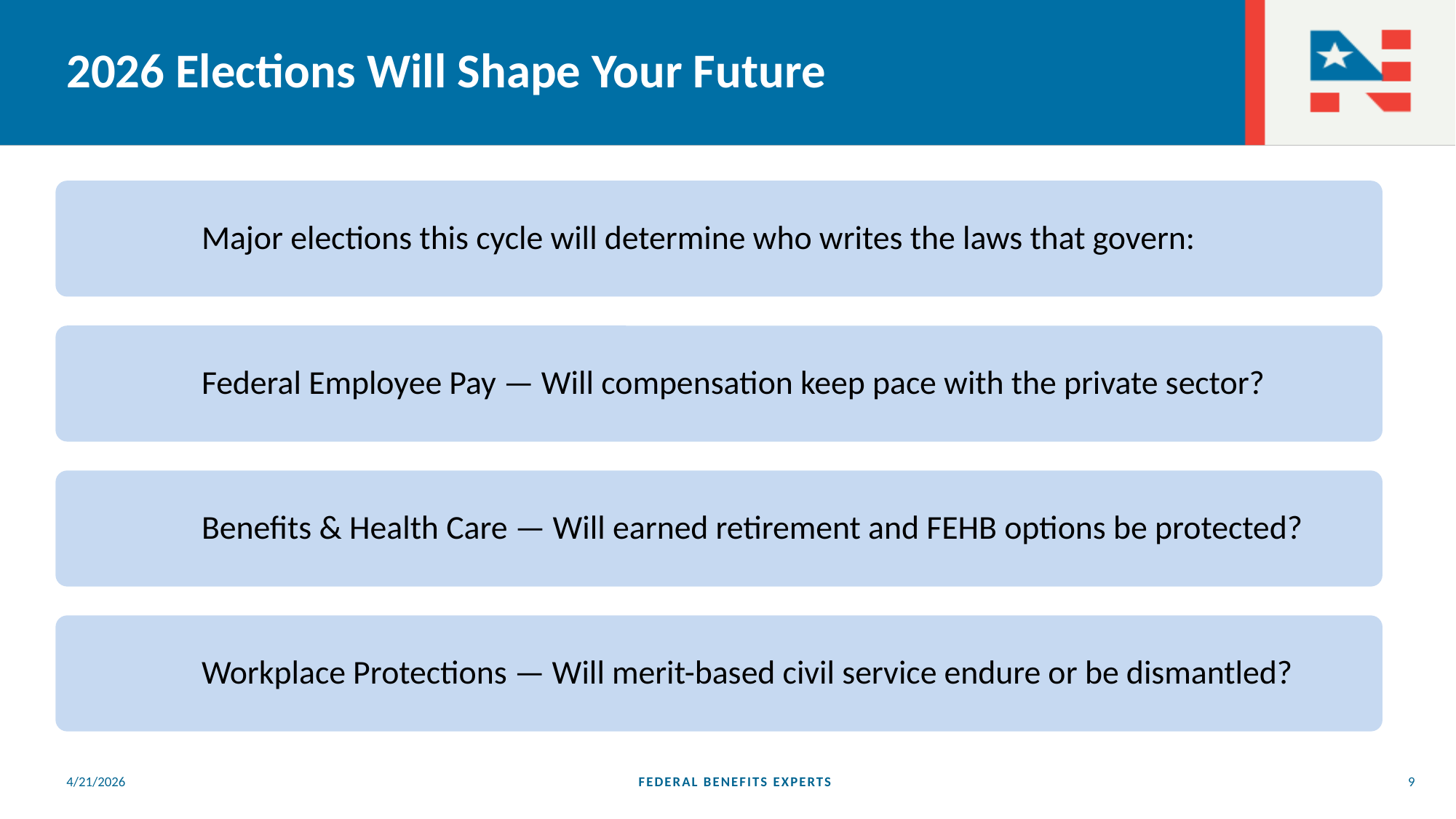

# 2026 Elections Will Shape Your Future
Major elections this cycle will determine who writes the laws that govern:
Federal Employee Pay — Will compensation keep pace with the private sector?
Benefits & Health Care — Will earned retirement and FEHB options be protected?
Workplace Protections — Will merit-based civil service endure or be dismantled?
4/21/2026
FEDERAL BENEFITS EXPERTS
9